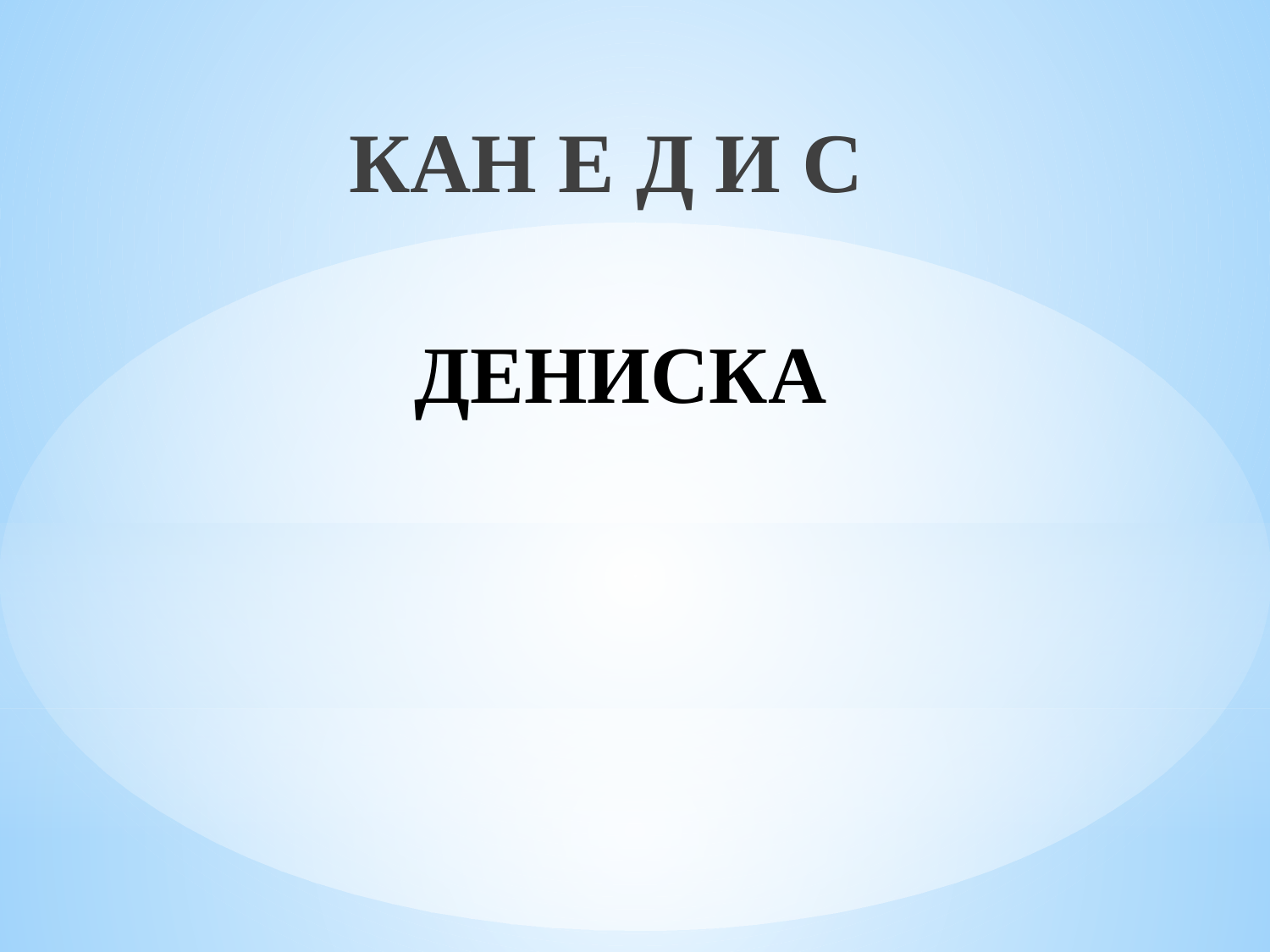

КАН Е Д И С
# ДЕНИСКА